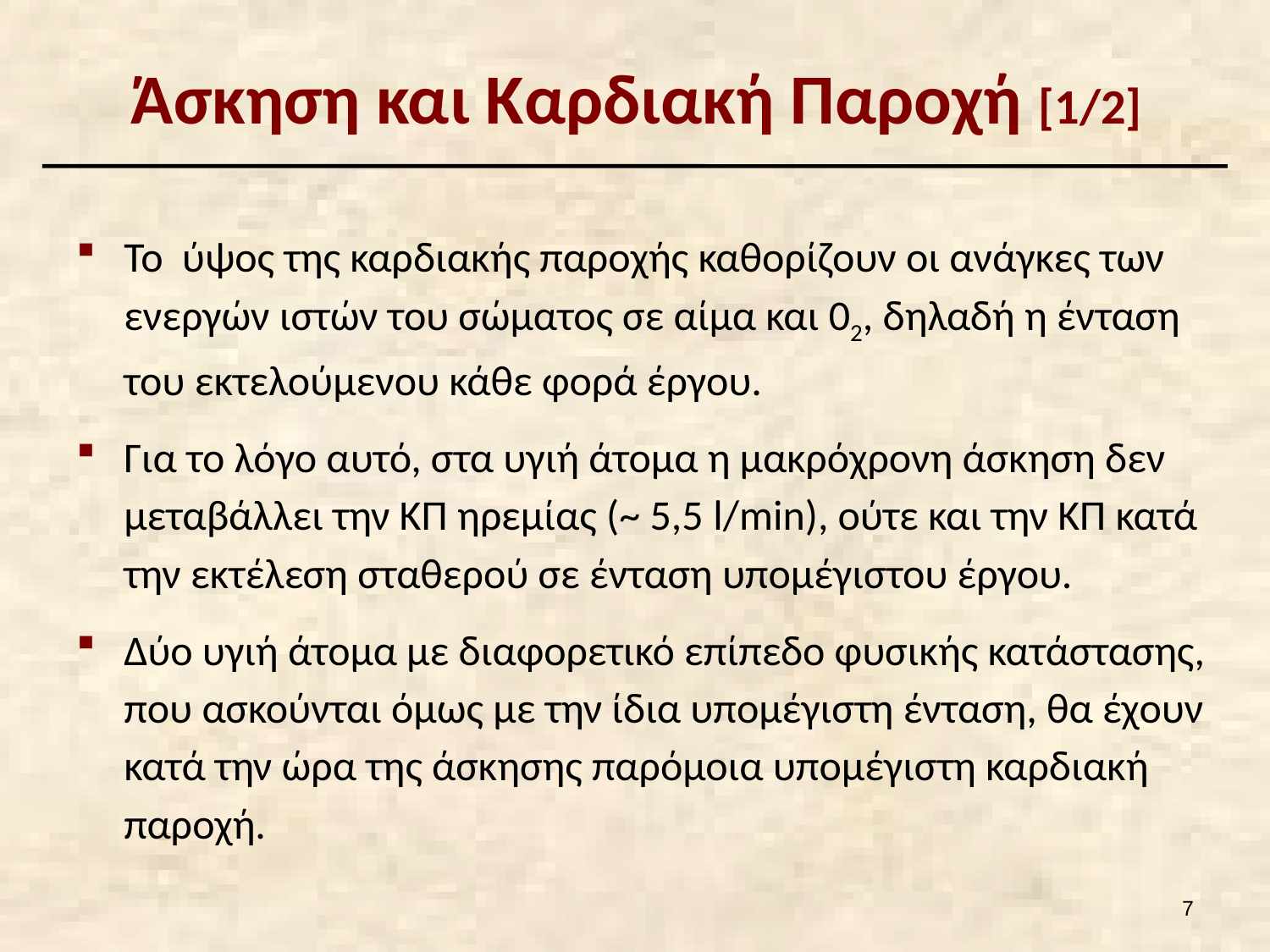

# Άσκηση και Καρδιακή Παροχή [1/2]

Το  ύψος της καρδιακής παροχής καθορίζουν οι ανάγκες των ενεργών ιστών του σώματος σε αίμα και 02, δηλαδή η ένταση του εκτελούμενου κάθε φορά έργου.
Για το λόγο αυτό, στα υγιή άτομα η μακρόχρονη άσκηση δεν μεταβάλλει την ΚΠ ηρεμίας (~ 5,5 l/min), ούτε και την ΚΠ κατά την εκτέλεση σταθερού σε ένταση υπομέγιστου έργου.
Δύο υγιή άτομα με διαφορετικό επίπεδο φυσικής κατάστασης, που ασκούνται όμως με την ίδια υπομέγιστη ένταση, θα έχουν κατά την ώρα της άσκησης παρόμοια υπομέγιστη καρδιακή παροχή.

7